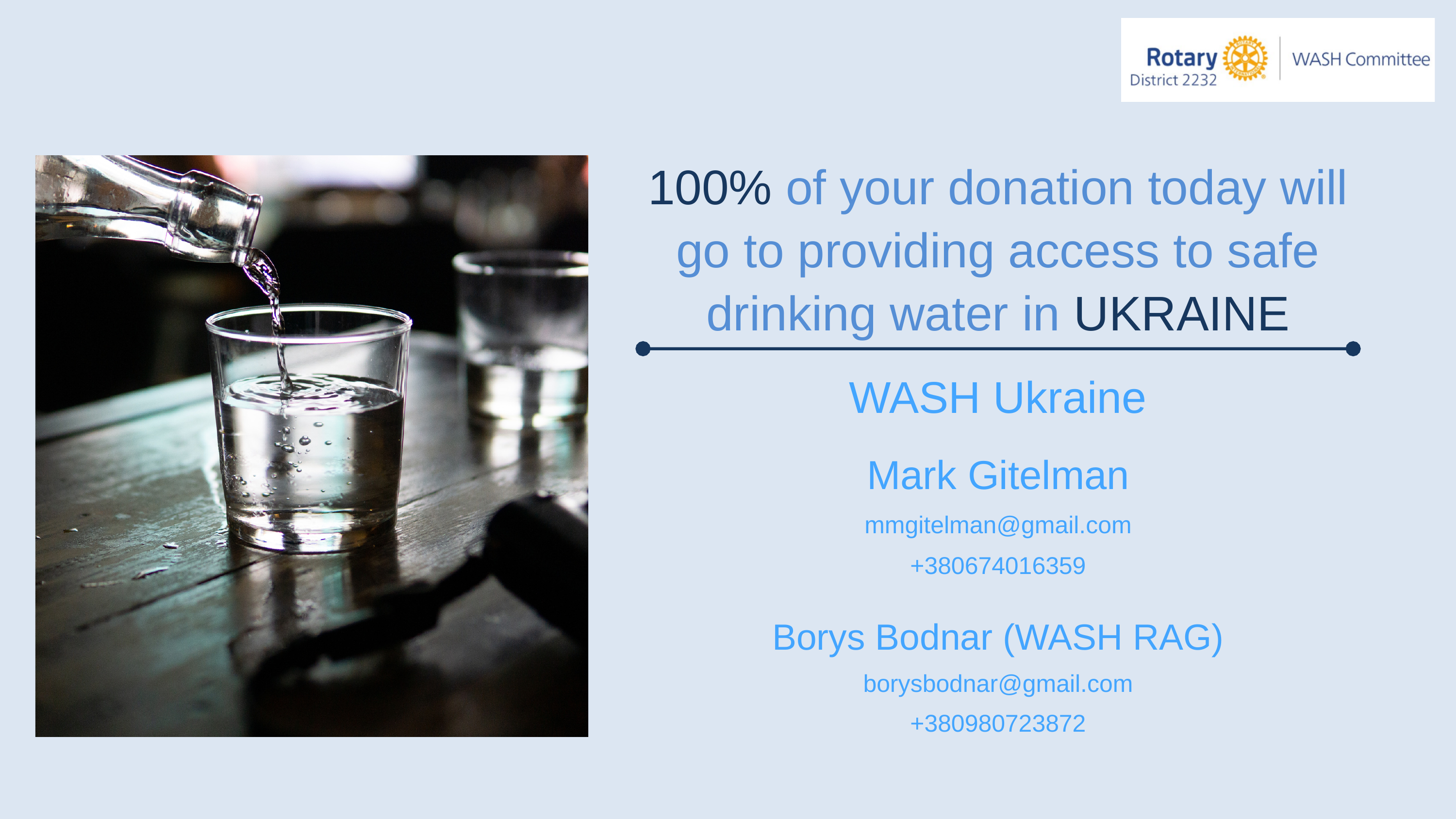

100% of your donation today will go to providing access to safe drinking water in UKRAINE

WASH Ukraine
Mark Gitelman
mmgitelman@gmail.com
+380674016359
Borys Bodnar (WASH RAG)
borysbodnar@gmail.com
+380980723872